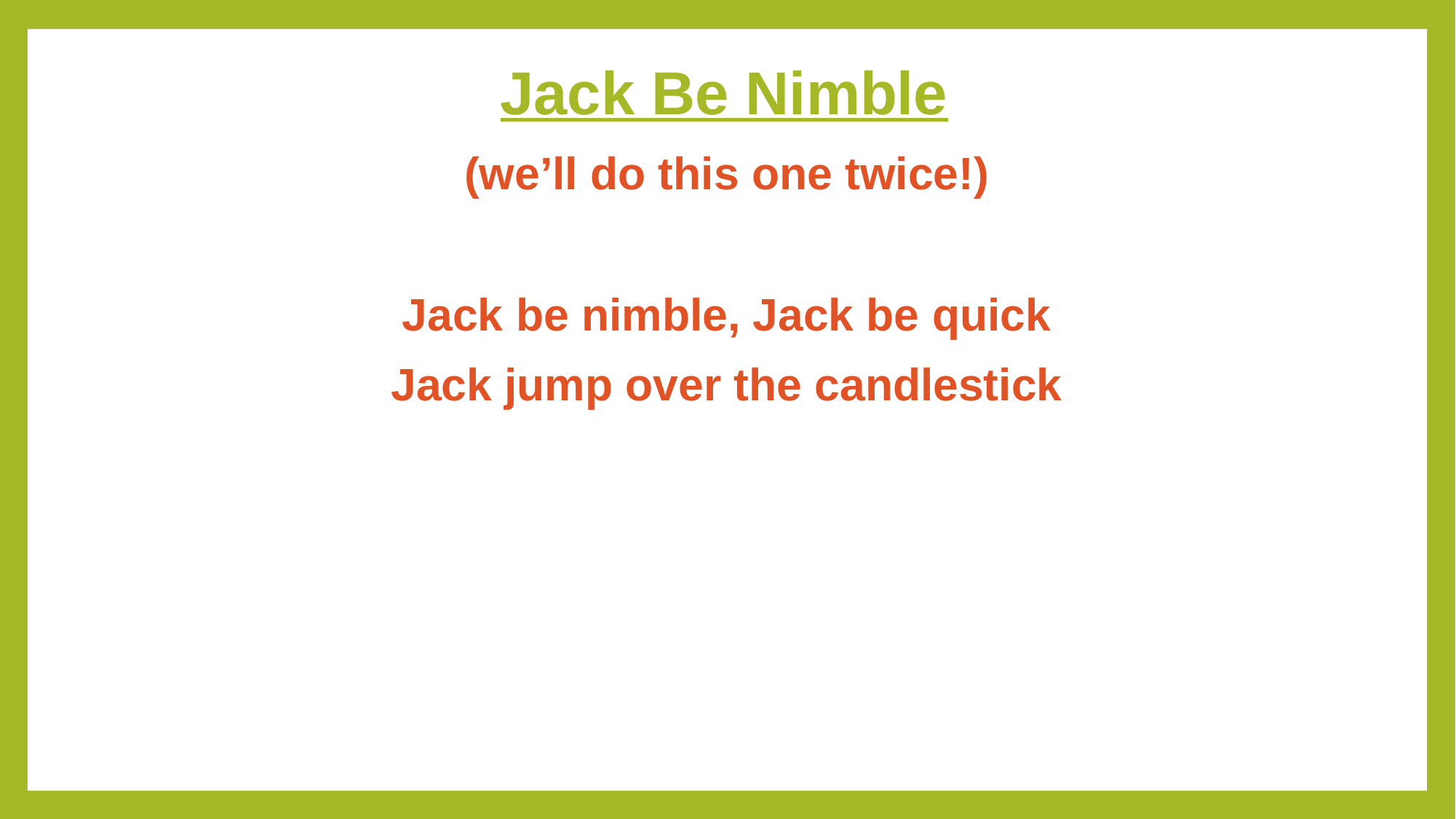

# Jack Be Nimble
(we’ll do this one twice!)

Jack be nimble, Jack be quick
Jack jump over the candlestick